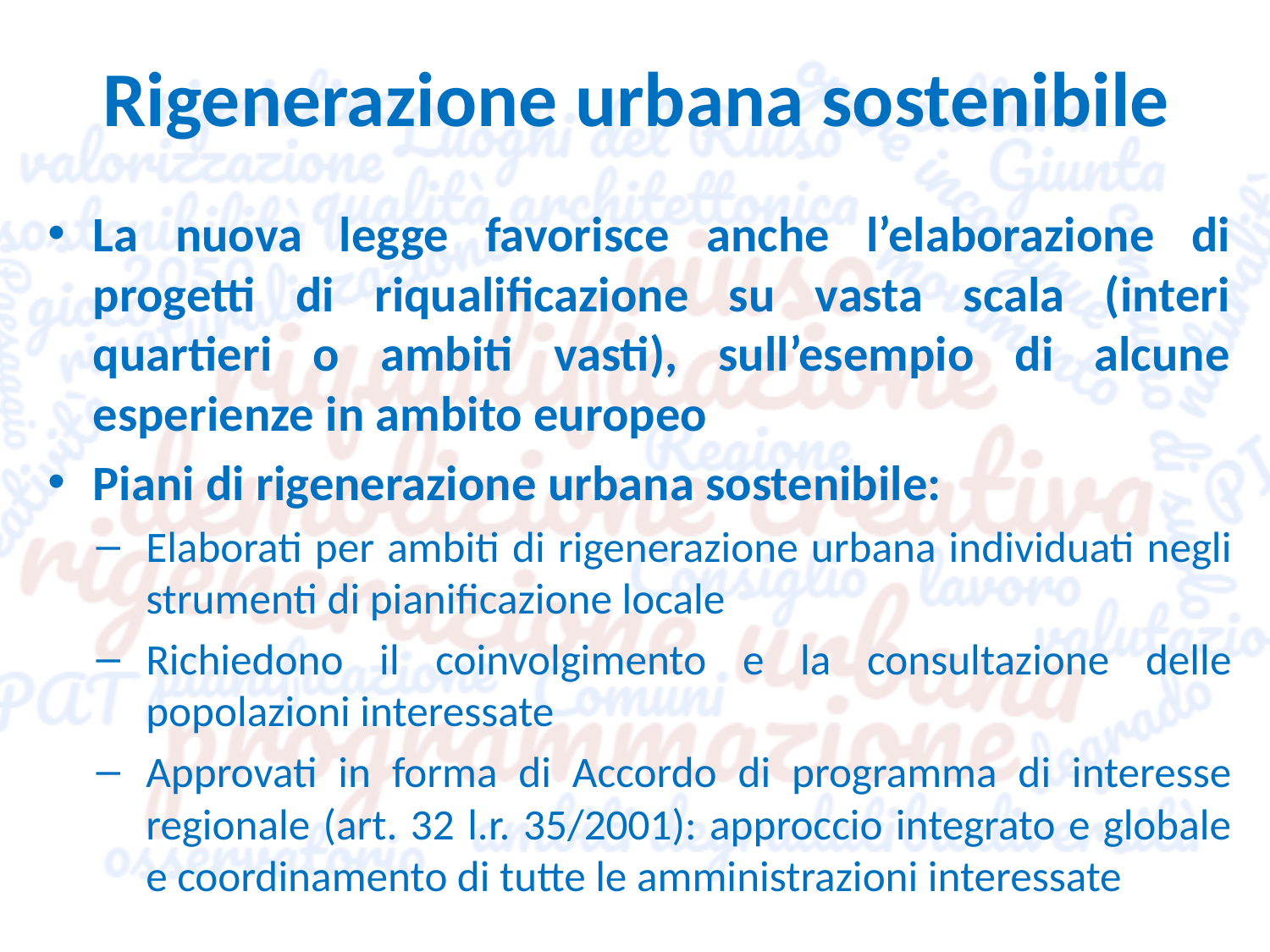

# Rigenerazione urbana sostenibile
La nuova legge favorisce anche l’elaborazione di progetti di riqualificazione su vasta scala (interi quartieri o ambiti vasti), sull’esempio di alcune esperienze in ambito europeo
Piani di rigenerazione urbana sostenibile:
Elaborati per ambiti di rigenerazione urbana individuati negli strumenti di pianificazione locale
Richiedono il coinvolgimento e la consultazione delle popolazioni interessate
Approvati in forma di Accordo di programma di interesse regionale (art. 32 l.r. 35/2001): approccio integrato e globale e coordinamento di tutte le amministrazioni interessate